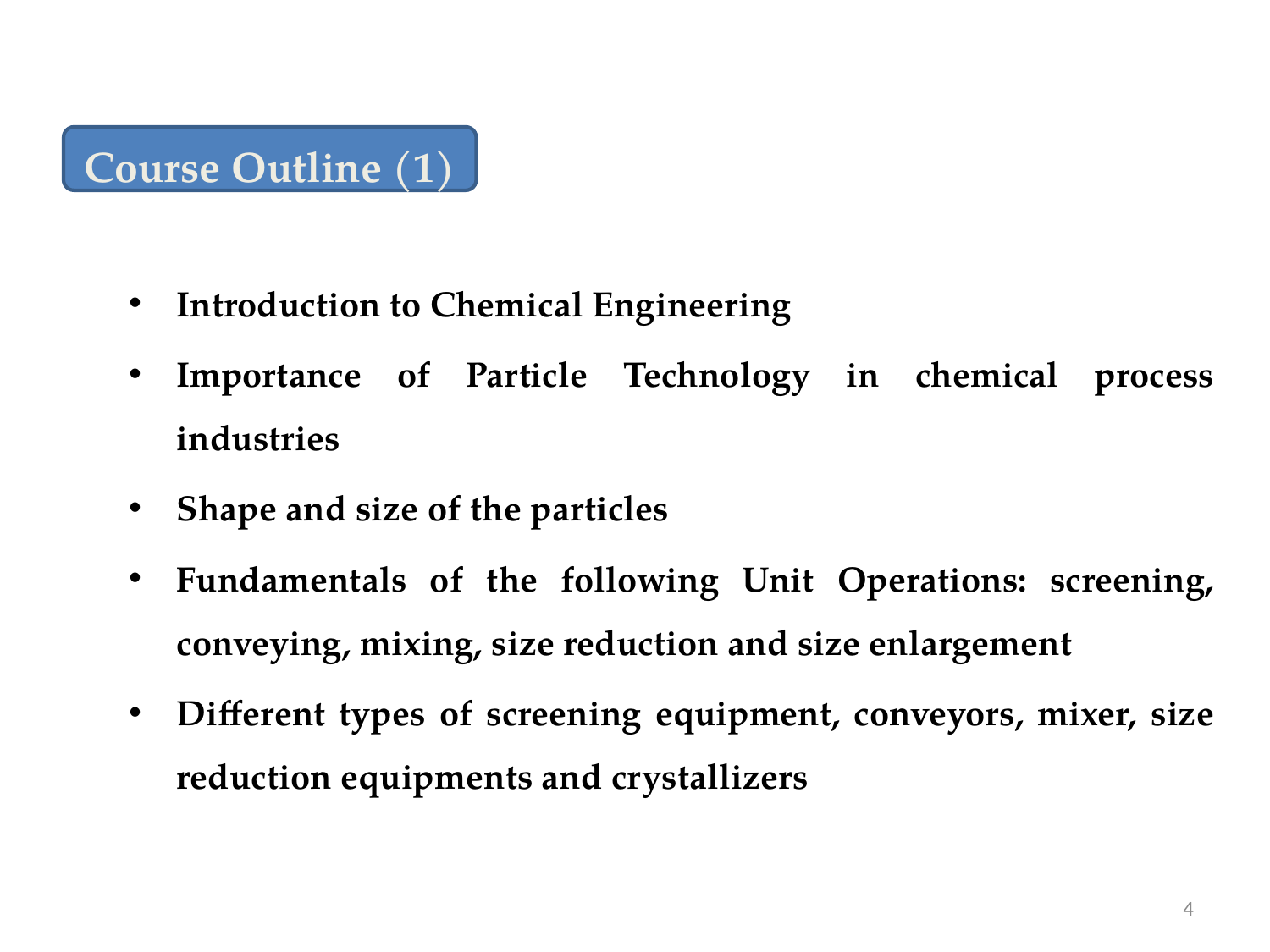

Course Outline (1)

Introduction to Chemical Engineering
Importance of Particle Technology in chemical process industries
Shape and size of the particles
Fundamentals of the following Unit Operations: screening, conveying, mixing, size reduction and size enlargement
Different types of screening equipment, conveyors, mixer, size reduction equipments and crystallizers

4